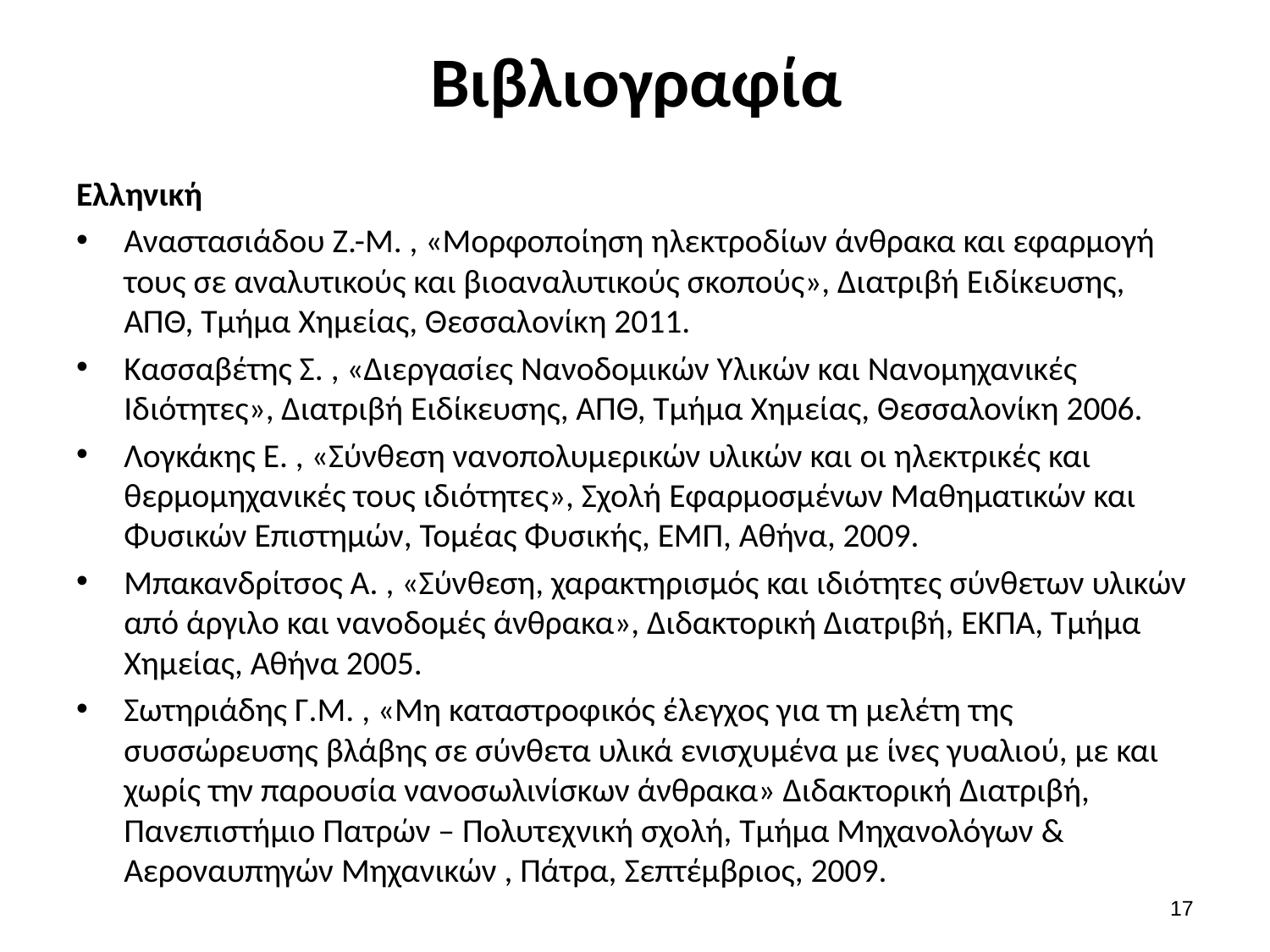

# Βιβλιογραφία
Ελληνική
Αναστασιάδου Ζ.-Μ. , «Μορφοποίηση ηλεκτροδίων άνθρακα και εφαρμογή τους σε αναλυτικούς και βιοαναλυτικούς σκοπούς», Διατριβή Ειδίκευσης, ΑΠΘ, Τμήμα Χημείας, Θεσσαλονίκη 2011.
Κασσαβέτης Σ. , «Διεργασίες Νανοδομικών Υλικών και Νανομηχανικές Ιδιότητες», Διατριβή Ειδίκευσης, ΑΠΘ, Τμήμα Χημείας, Θεσσαλονίκη 2006.
Λογκάκης Ε. , «Σύνθεση νανοπολυμερικών υλικών και οι ηλεκτρικές και θερμομηχανικές τους ιδιότητες», Σχολή Εφαρμοσμένων Μαθηματικών και Φυσικών Επιστημών, Τομέας Φυσικής, ΕΜΠ, Αθήνα, 2009.
Μπακανδρίτσος Α. , «Σύνθεση, χαρακτηρισμός και ιδιότητες σύνθετων υλικών από άργιλο και νανοδομές άνθρακα», Διδακτορική Διατριβή, ΕΚΠΑ, Τμήμα Χημείας, Αθήνα 2005.
Σωτηριάδης Γ.Μ. , «Μη καταστροφικός έλεγχος για τη μελέτη της συσσώρευσης βλάβης σε σύνθετα υλικά ενισχυμένα με ίνες γυαλιού, με και χωρίς την παρουσία νανοσωλινίσκων άνθρακα» Διδακτορική Διατριβή, Πανεπιστήμιο Πατρών – Πολυτεχνική σχολή, Τμήμα Μηχανολόγων & Αεροναυπηγών Μηχανικών , Πάτρα, Σεπτέμβριος, 2009.

17